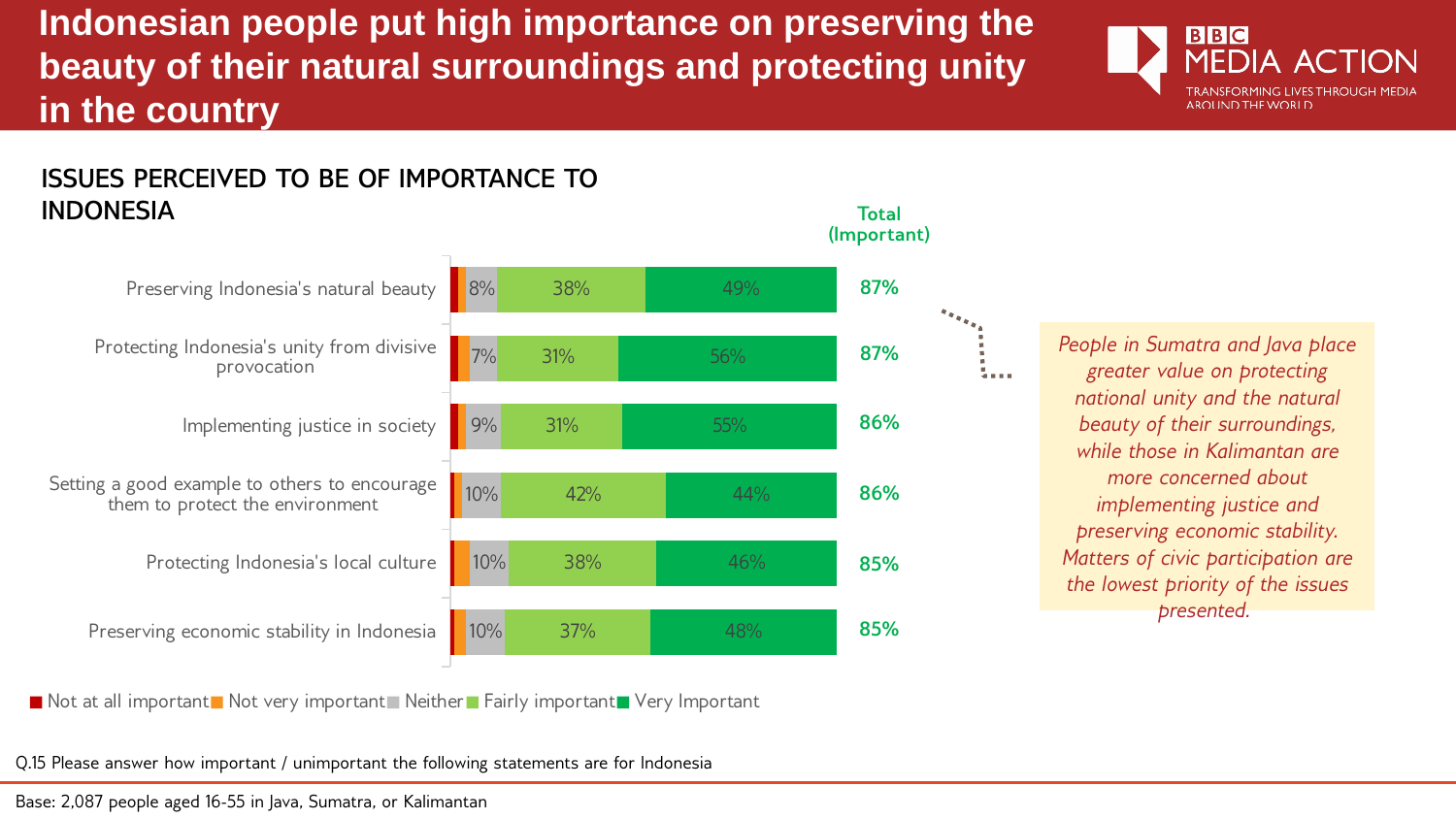

# Indonesian people put high importance on preserving the beauty of their natural surroundings and protecting unity in the country
ISSUES PERCEIVED TO BE OF IMPORTANCE TO INDONESIA
| Total (Important) |
| --- |
| 87% |
| 87% |
| 86% |
| 86% |
| 85% |
| 85% |

### Chart

| Category | Not at all important | Not very important | Neither | Fairly important | Very Important |
|---|---|---|---|---|---|
| Preserving Indonesia's natural beauty | 0.02 | 0.02 | 0.08 | 0.38 | 0.4907564219667836 |
| Protecting Indonesia's unity from divisive provocation | 0.02 | 0.03 | 0.07 | 0.31 | 0.5564564450235572 |
| Implementing justice in society | 0.02 | 0.02 | 0.09 | 0.31 | 0.5474300898924772 |
| Setting a good example to others to encourage them to protect the environment | 0.01 | 0.02 | 0.1 | 0.42 | 0.4376926050939338 |
| Protecting Indonesia's local culture | 0.01 | 0.04 | 0.1 | 0.38 | 0.46318162812732055 |
| Preserving economic stability in Indonesia | 0.01 | 0.03 | 0.1 | 0.37 | 0.47722809373141556 |
People in Sumatra and Java place greater value on protecting national unity and the natural beauty of their surroundings, while those in Kalimantan are more concerned about implementing justice and preserving economic stability.
Matters of civic participation are the lowest priority of the issues presented.
Q.15 Please answer how important / unimportant the following statements are for Indonesia
Base: 2,087 people aged 16-55 in Java, Sumatra, or Kalimantan